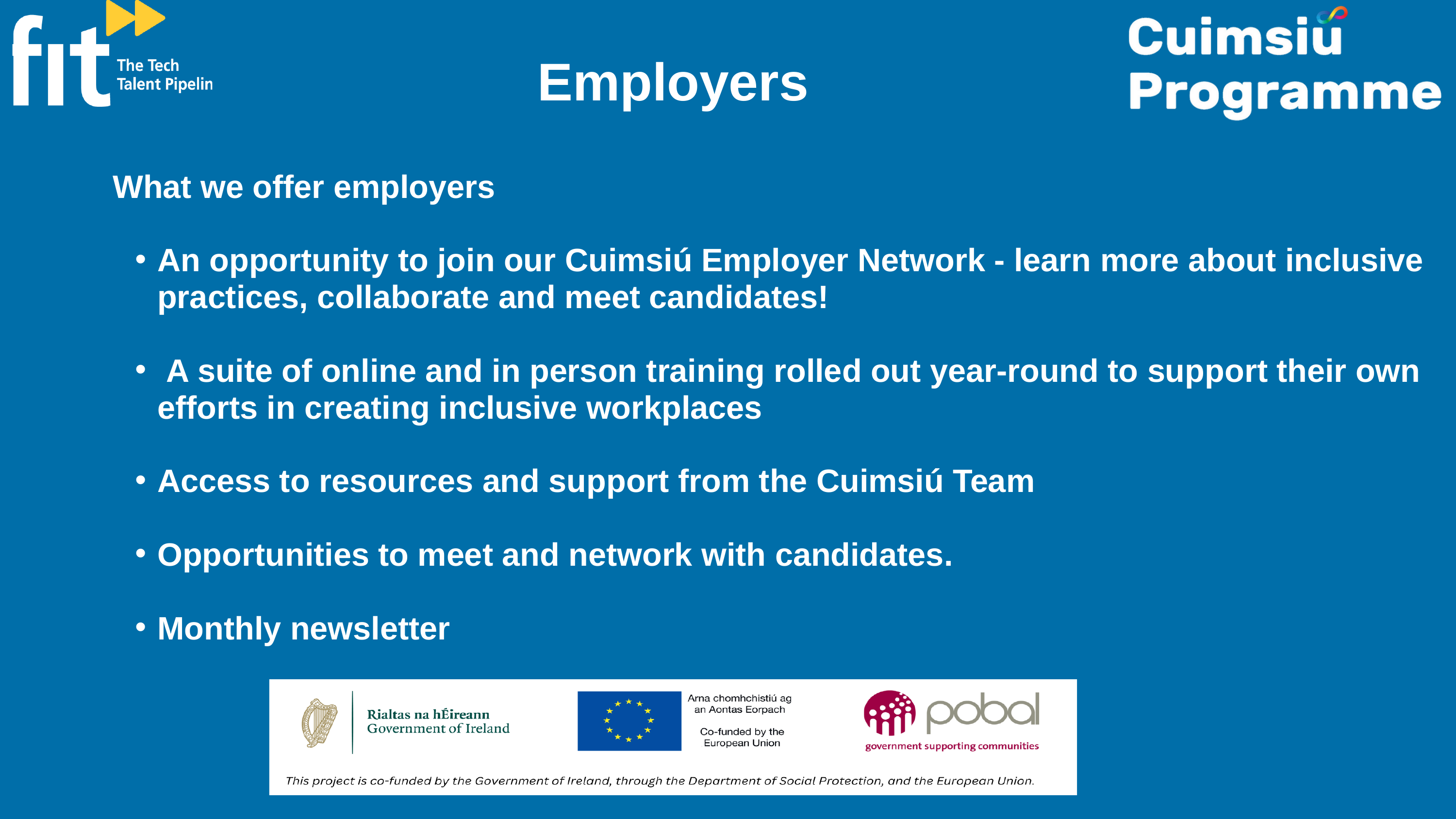

Employers
What we offer employers

An opportunity to join our Cuimsiú Employer Network - learn more about inclusive practices, collaborate and meet candidates!

 A suite of online and in person training rolled out year-round to support their own efforts in creating inclusive workplaces

Access to resources and support from the Cuimsiú Team
Opportunities to meet and network with candidates.
Monthly newsletter